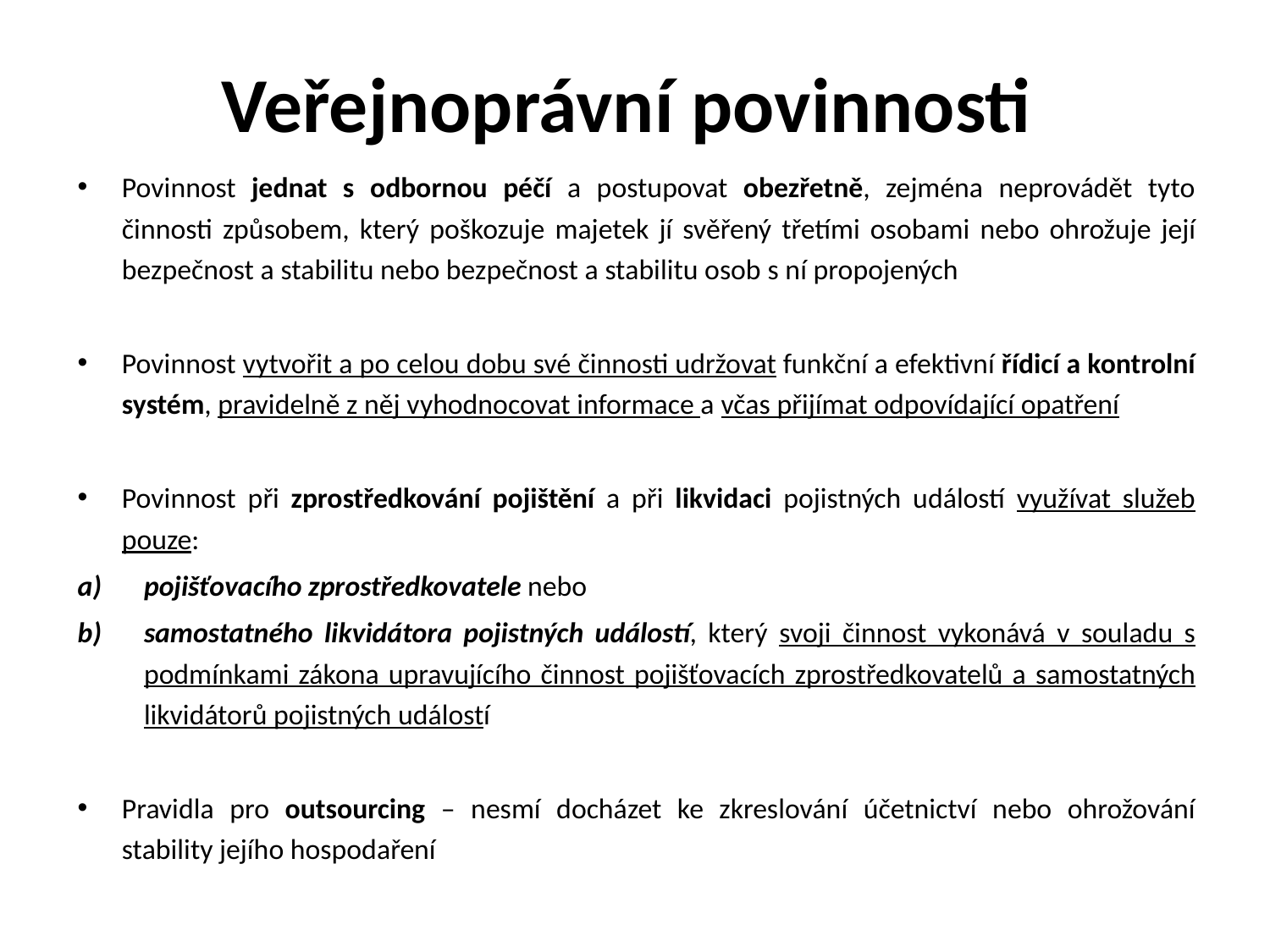

# Veřejnoprávní povinnosti
Povinnost jednat s odbornou péčí a postupovat obezřetně, zejména neprovádět tyto činnosti způsobem, který poškozuje majetek jí svěřený třetími osobami nebo ohrožuje její bezpečnost a stabilitu nebo bezpečnost a stabilitu osob s ní propojených

Povinnost vytvořit a po celou dobu své činnosti udržovat funkční a efektivní řídicí a kontrolní systém, pravidelně z něj vyhodnocovat informace a včas přijímat odpovídající opatření

Povinnost při zprostředkování pojištění a při likvidaci pojistných událostí využívat služeb pouze:
pojišťovacího zprostředkovatele nebo
samostatného likvidátora pojistných událostí, který svoji činnost vykonává v souladu s podmínkami zákona upravujícího činnost pojišťovacích zprostředkovatelů a samostatných likvidátorů pojistných událostí

Pravidla pro outsourcing – nesmí docházet ke zkreslování účetnictví nebo ohrožování stability jejího hospodaření